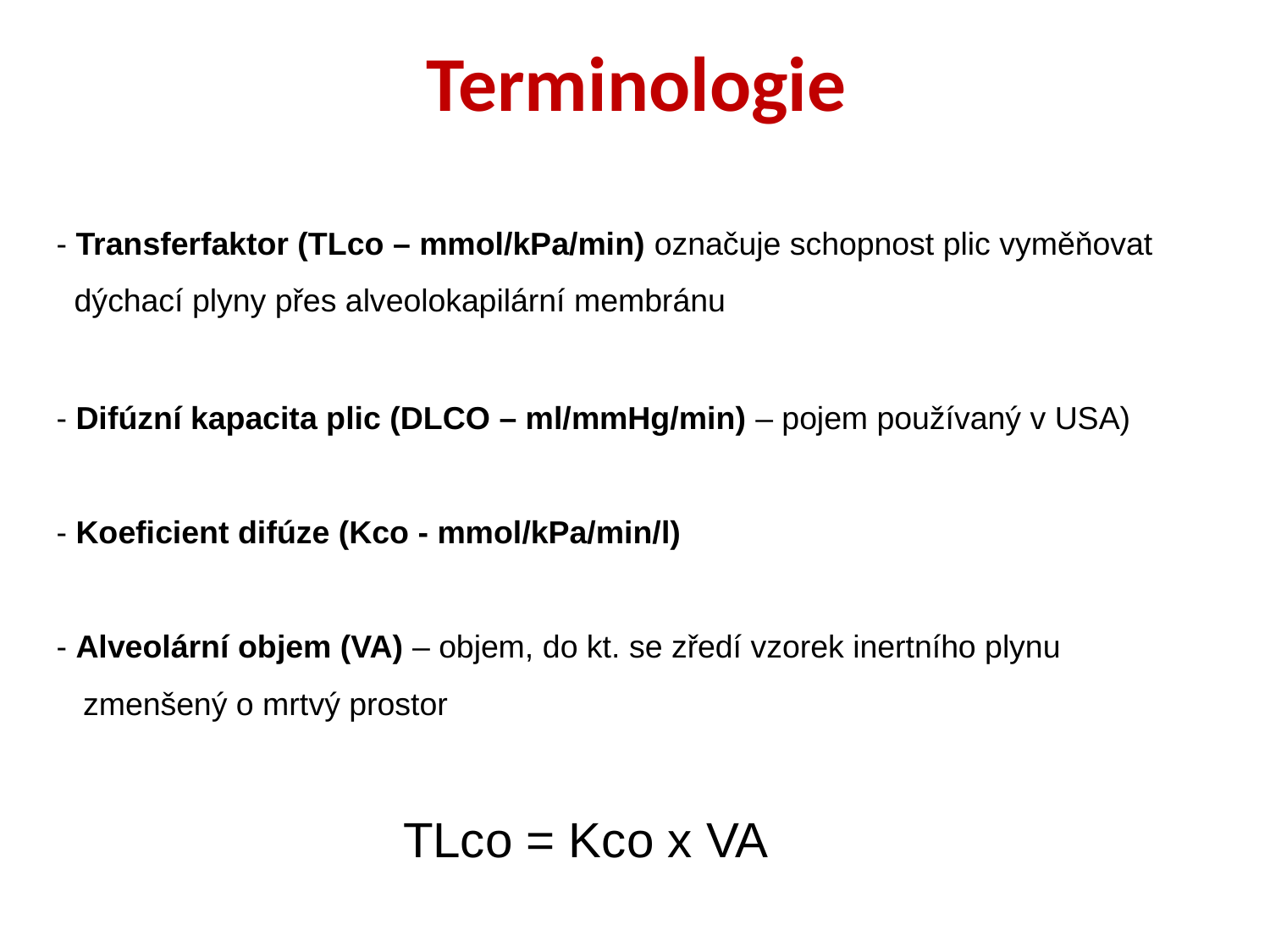

# Terminologie

     - Transferfaktor (TLco – mmol/kPa/min) označuje schopnost plic vyměňovat
       dýchací plyny přes alveolokapilární membránu

     - Difúzní kapacita plic (DLCO – ml/mmHg/min) – pojem používaný v USA)

     - Koeficient difúze (Kco - mmol/kPa/min/l)

     - Alveolární objem (VA) – objem, do kt. se zředí vzorek inertního plynu
        zmenšený o mrtvý prostor

                                            TLco = Kco x VA